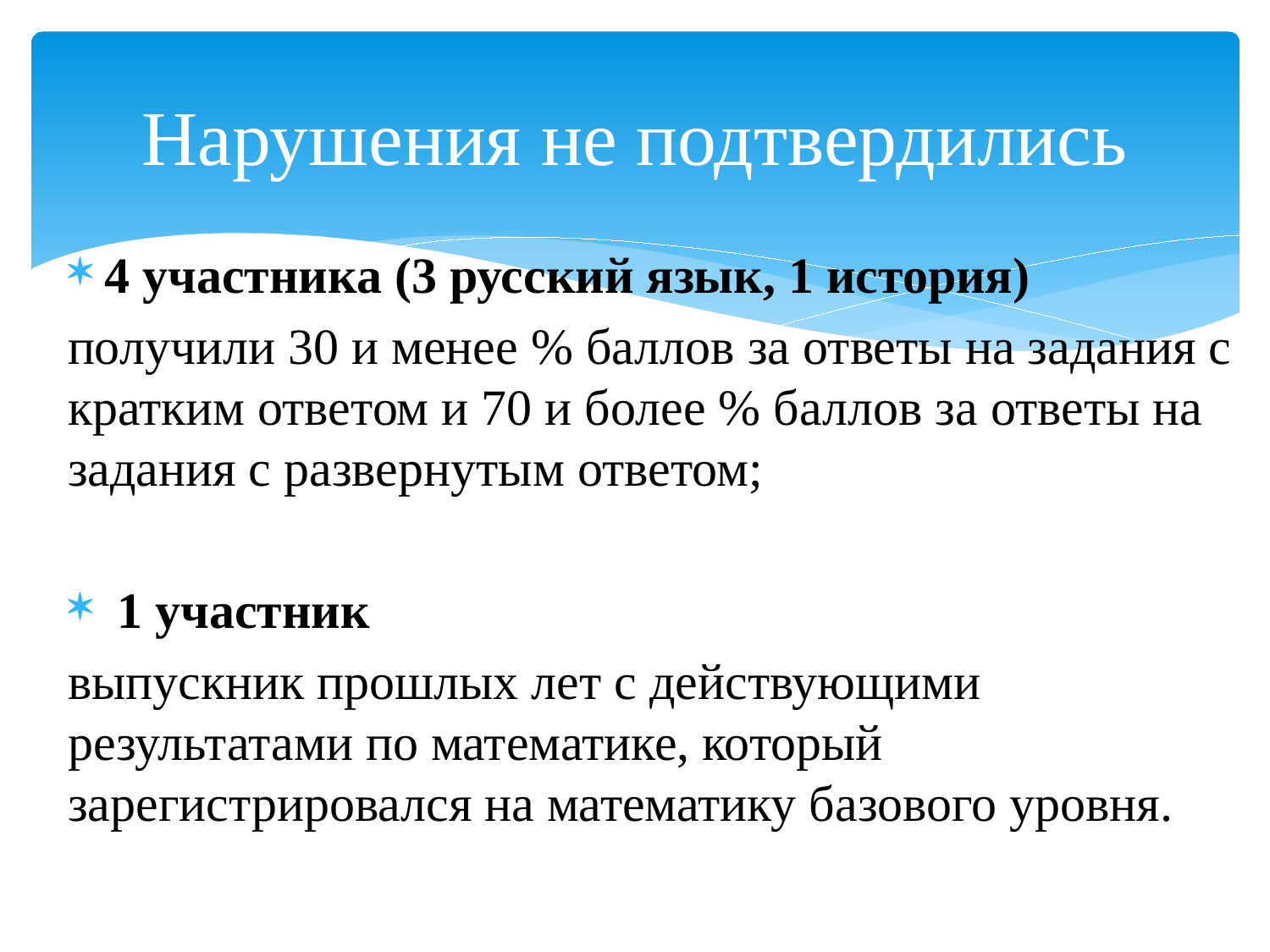

# Нарушения не подтвердились
4 участника (3 русский язык, 1 история)
получили 30 и менее % баллов за ответы на задания с кратким ответом и 70 и более % баллов за ответы на задания с развернутым ответом;

 1 участник
выпускник прошлых лет с действующими результатами по математике, который зарегистрировался на математику базового уровня.